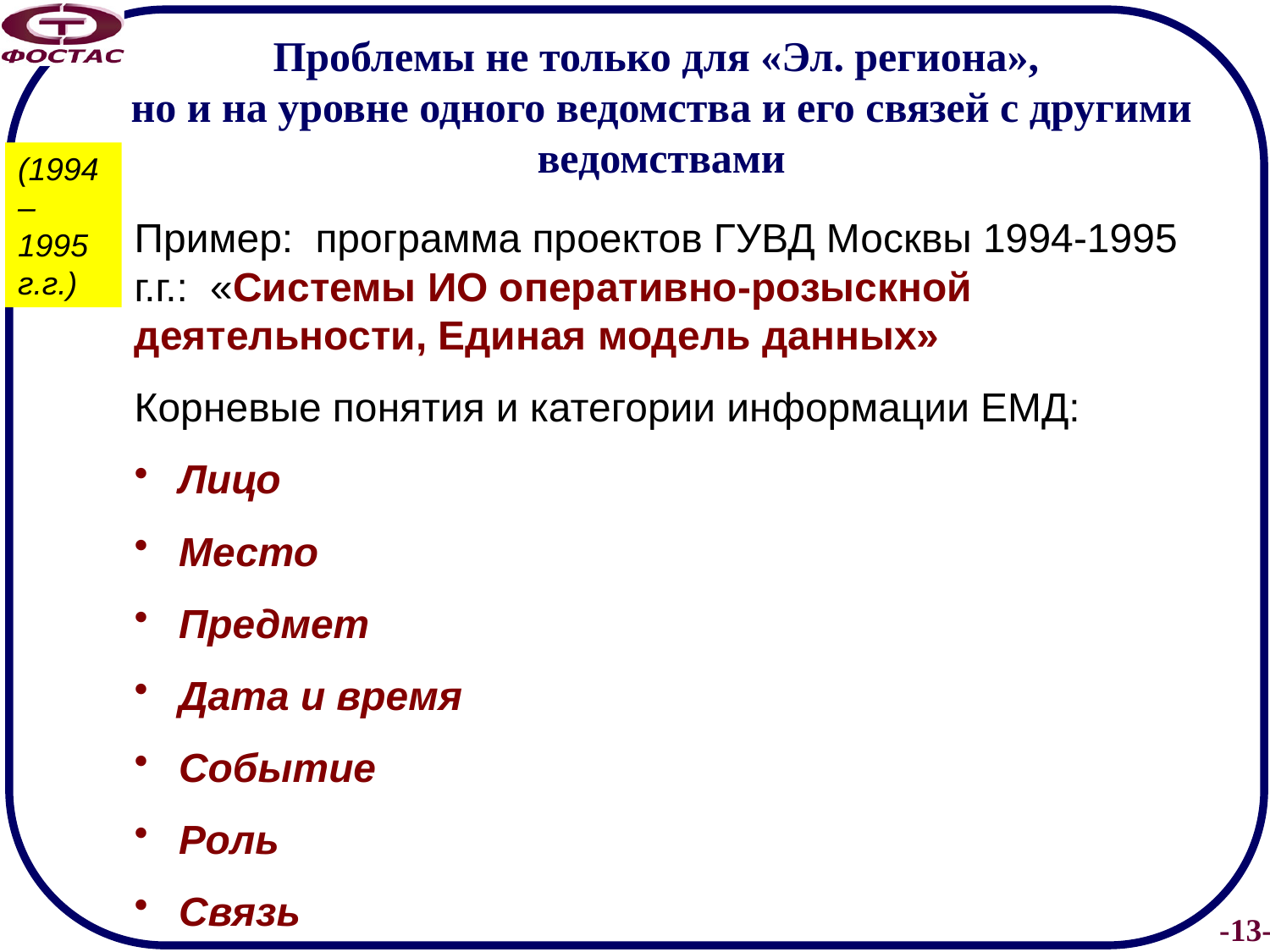

# Проблемы не только для «Эл. региона», но и на уровне одного ведомства и его связей с другими ведомствами
(1994–
1995
г.г.)
Пример:  программа проектов ГУВД Москвы 1994-1995 г.г.:  «Системы ИО оперативно-розыскной деятельности, Единая модель данных»
Корневые понятия и категории информации ЕМД:
Лицо
Место
Предмет
Дата и время
Событие
Роль
Связь